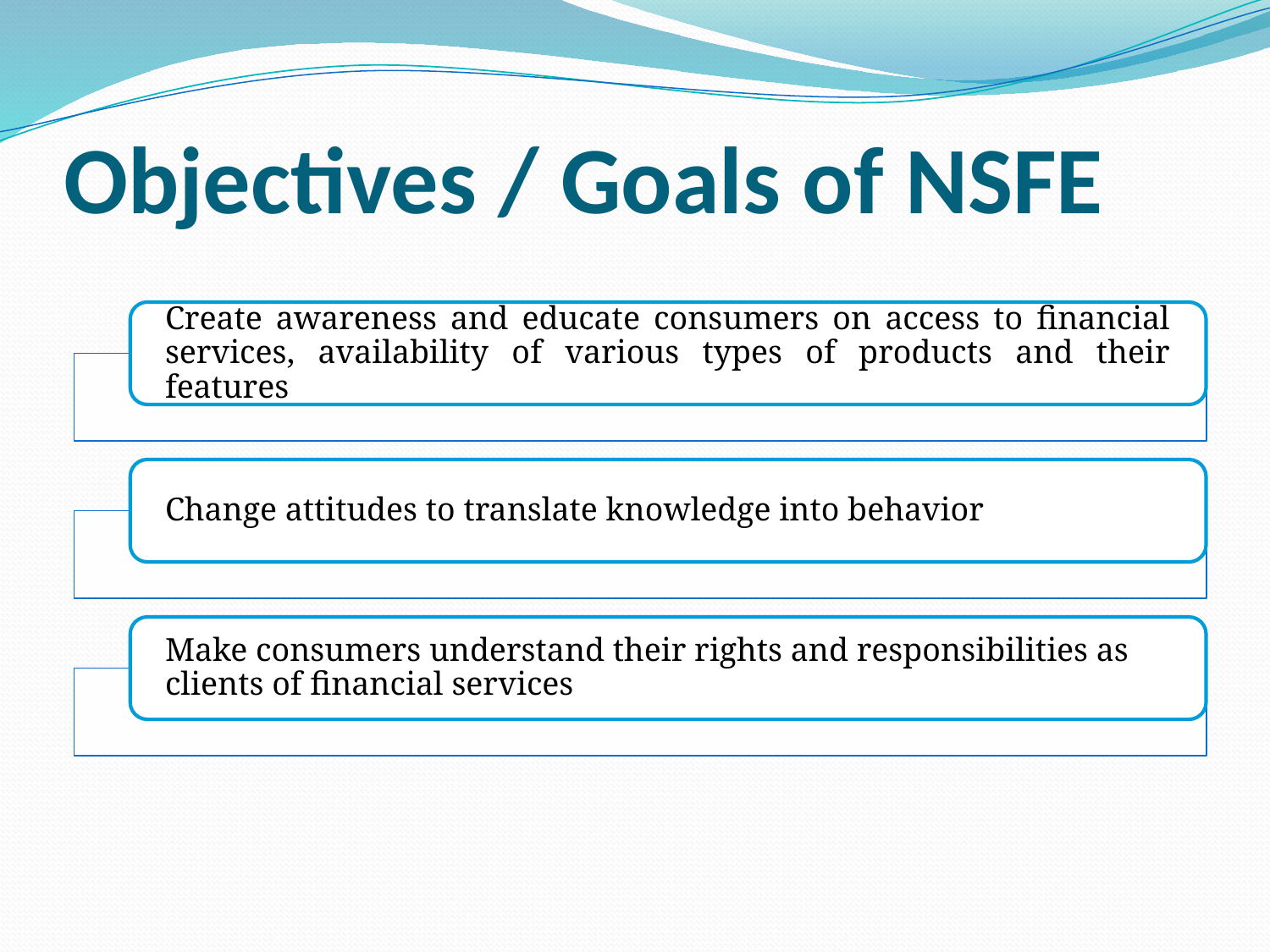

# Objectives / Goals of NSFE
Create awareness and educate consumers on access to financial services, availability of various types of products and their features
Change attitudes to translate knowledge into behavior
Make consumers understand their rights and responsibilities as clients of financial services